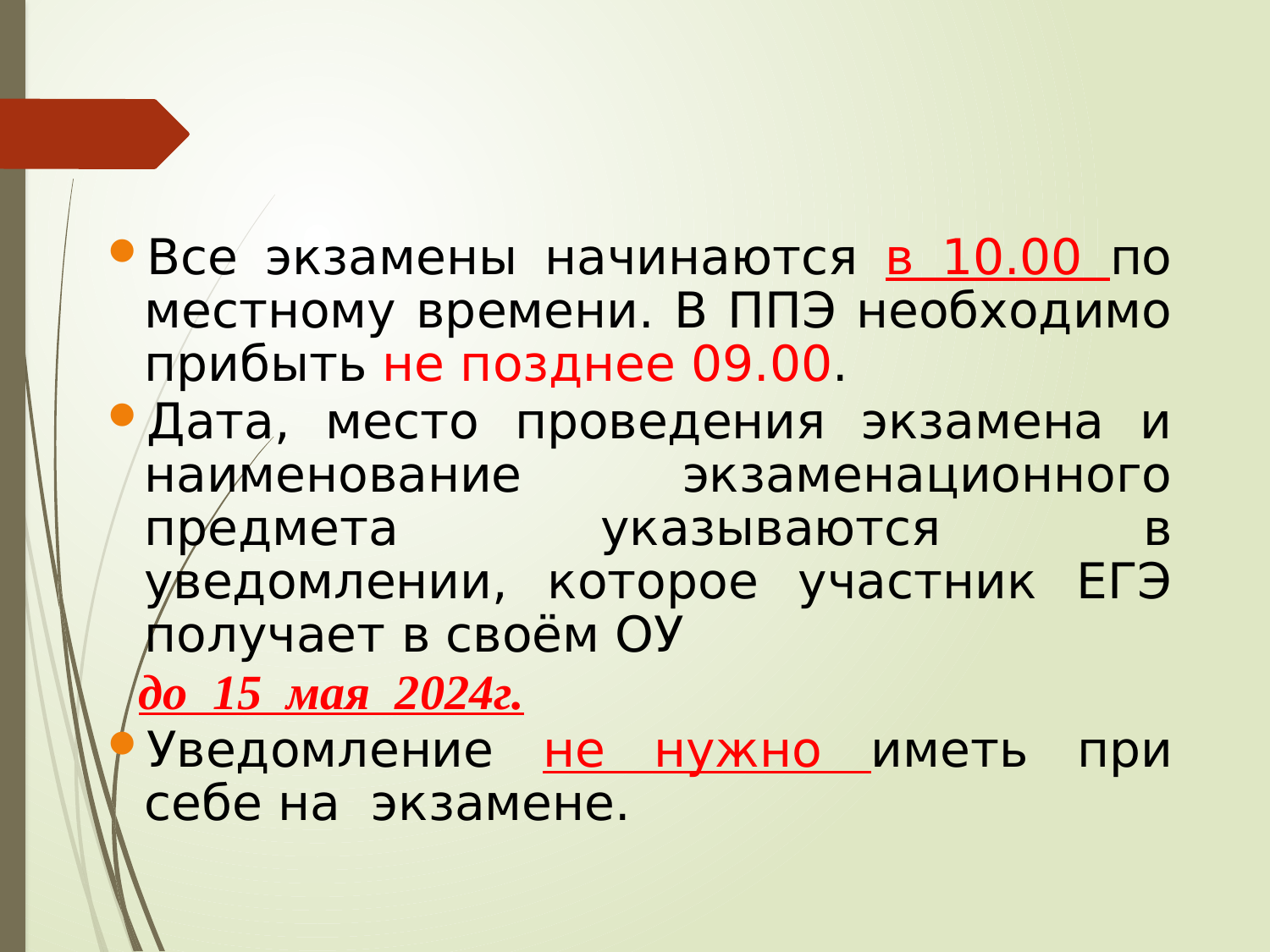

Все экзамены начинаются в 10.00 по местному времени. В ППЭ необходимо прибыть не позднее 09.00.
Дата, место проведения экзамена и наименование экзаменационного предмета указываются в уведомлении, которое участник ЕГЭ получает в своём ОУ
  до  15  мая  2024г.
Уведомление не нужно иметь при себе на  экзамене.